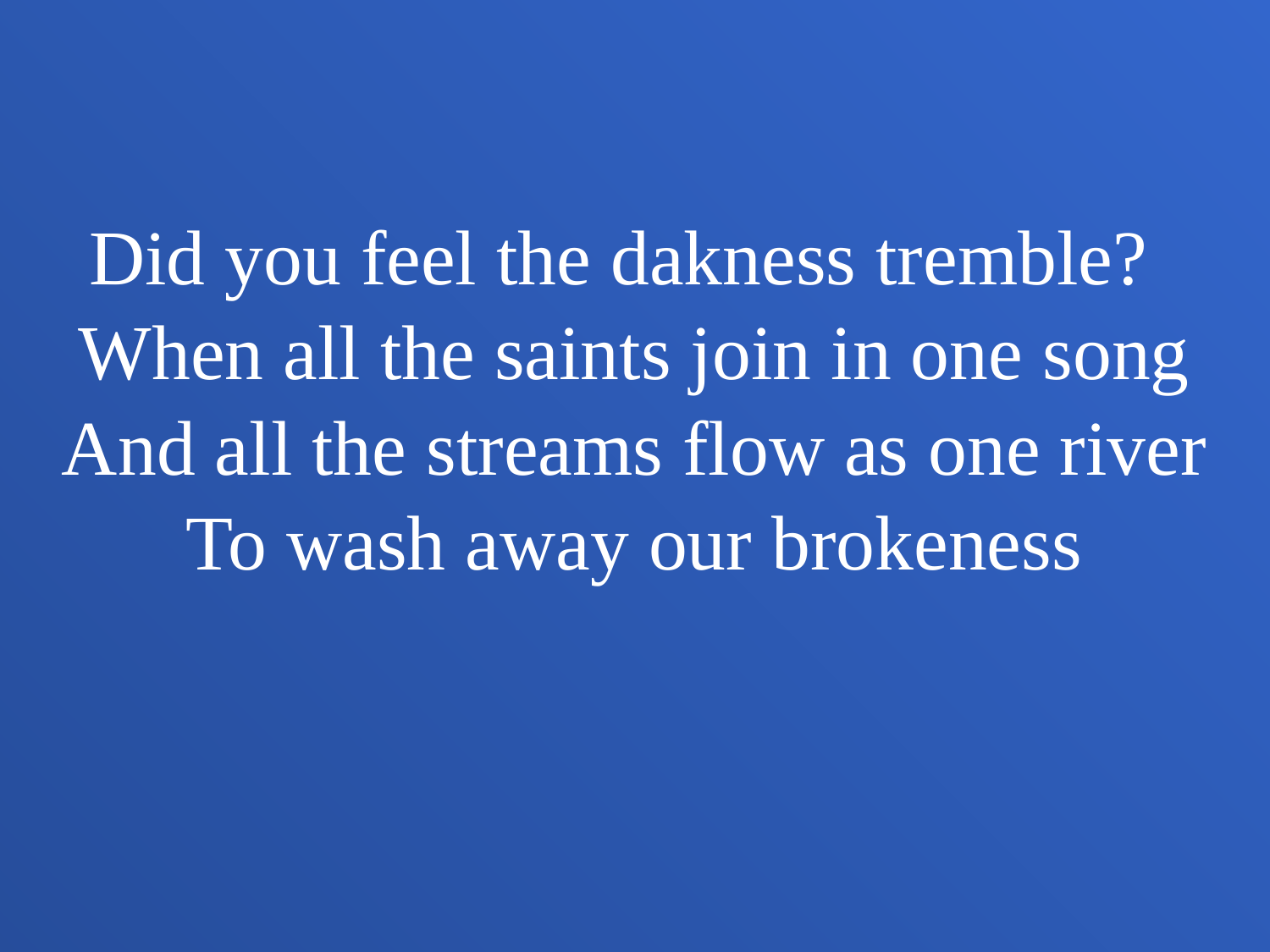

Did you feel the dakness tremble?
When all the saints join in one song
And all the streams flow as one river
To wash away our brokeness